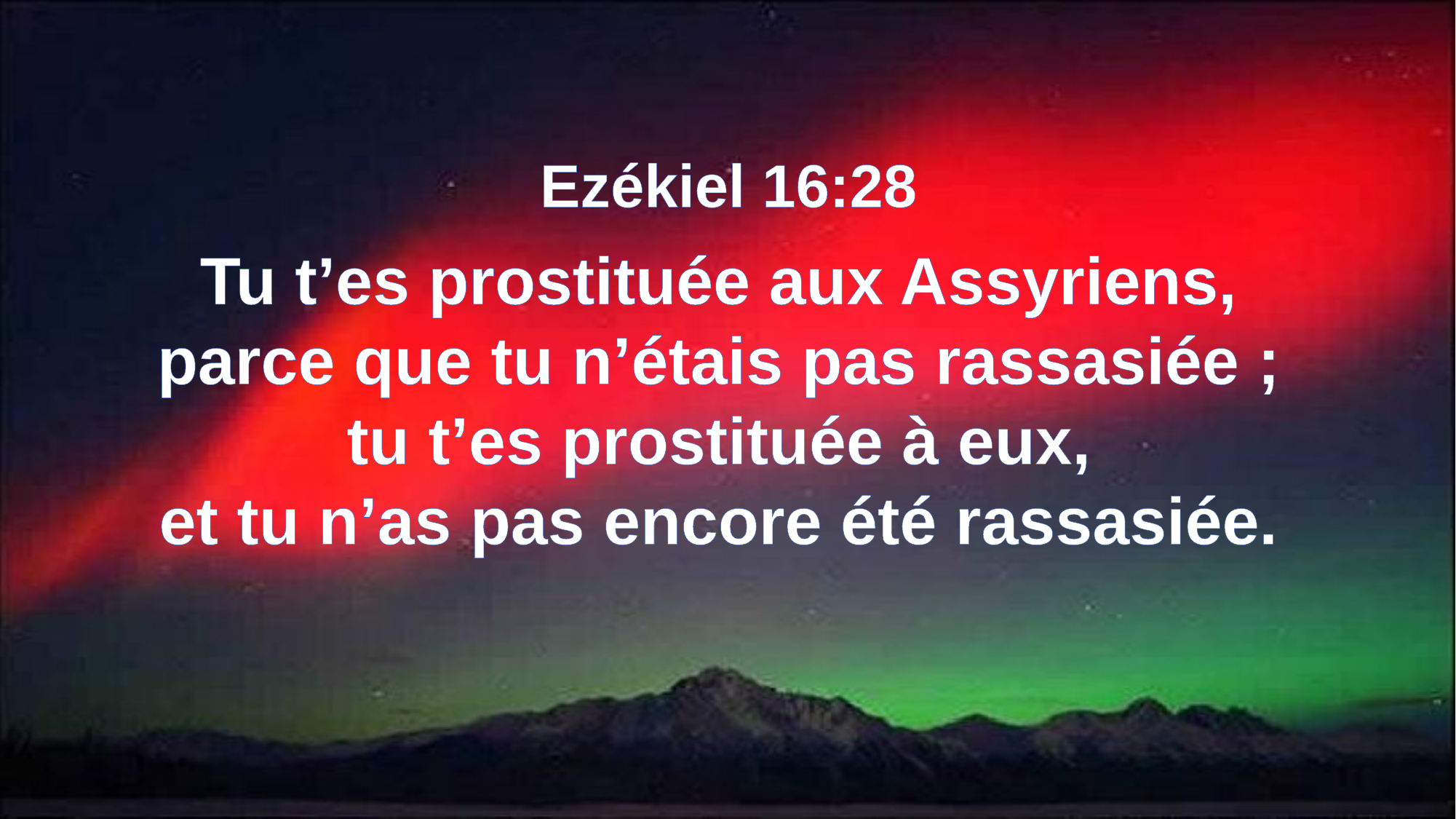

Ezékiel 16:28

Tu t’es prostituée aux Assyriens,
parce que tu n’étais pas rassasiée ;
tu t’es prostituée à eux,
et tu n’as pas encore été rassasiée.